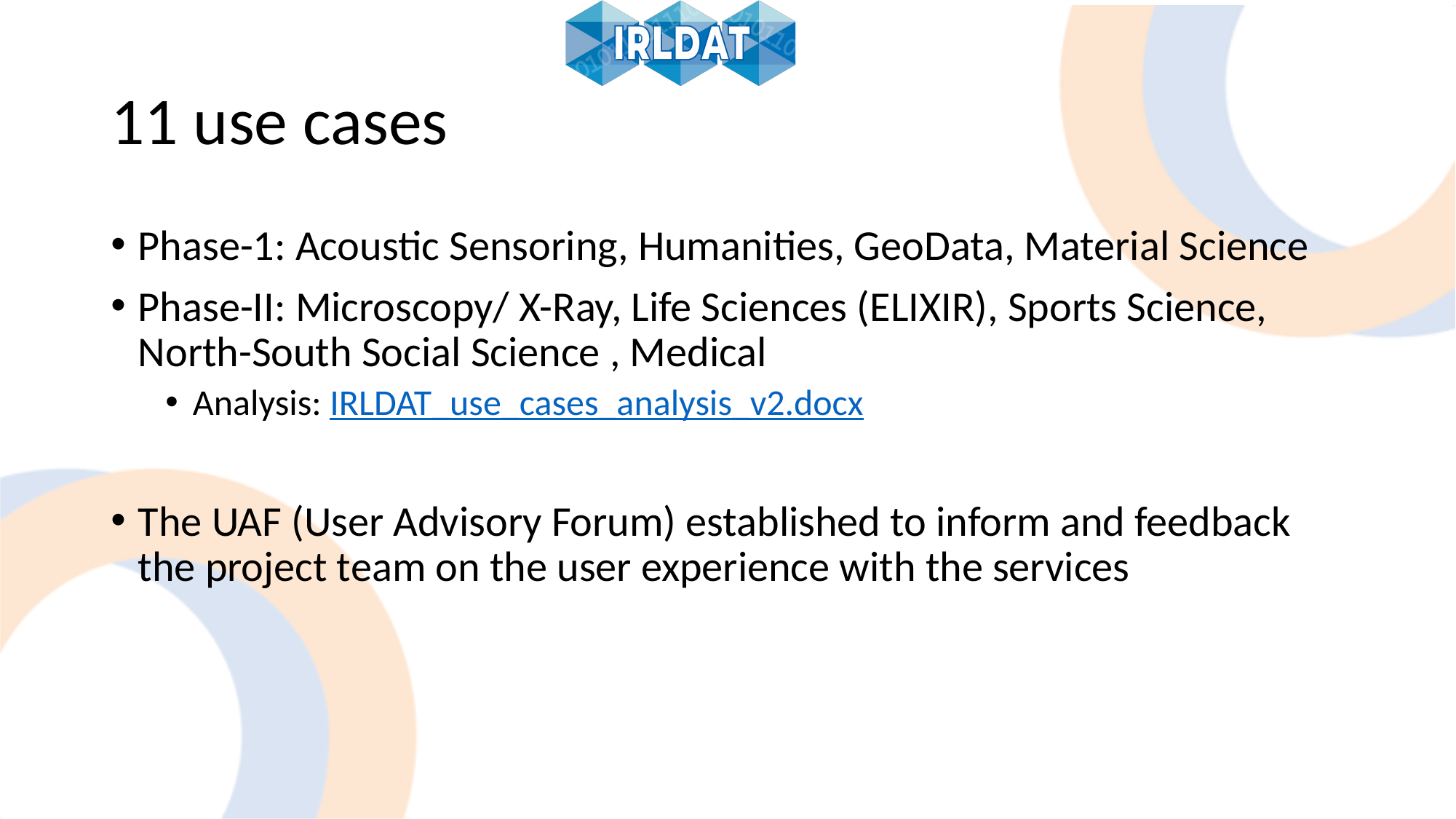

# 11 use cases
Phase-1: Acoustic Sensoring, Humanities, GeoData, Material Science
Phase-II: Microscopy/ X-Ray, Life Sciences (ELIXIR), Sports Science, North-South Social Science , Medical
Analysis: IRLDAT_use_cases_analysis_v2.docx

The UAF (User Advisory Forum) established to inform and feedback the project team on the user experience with the services